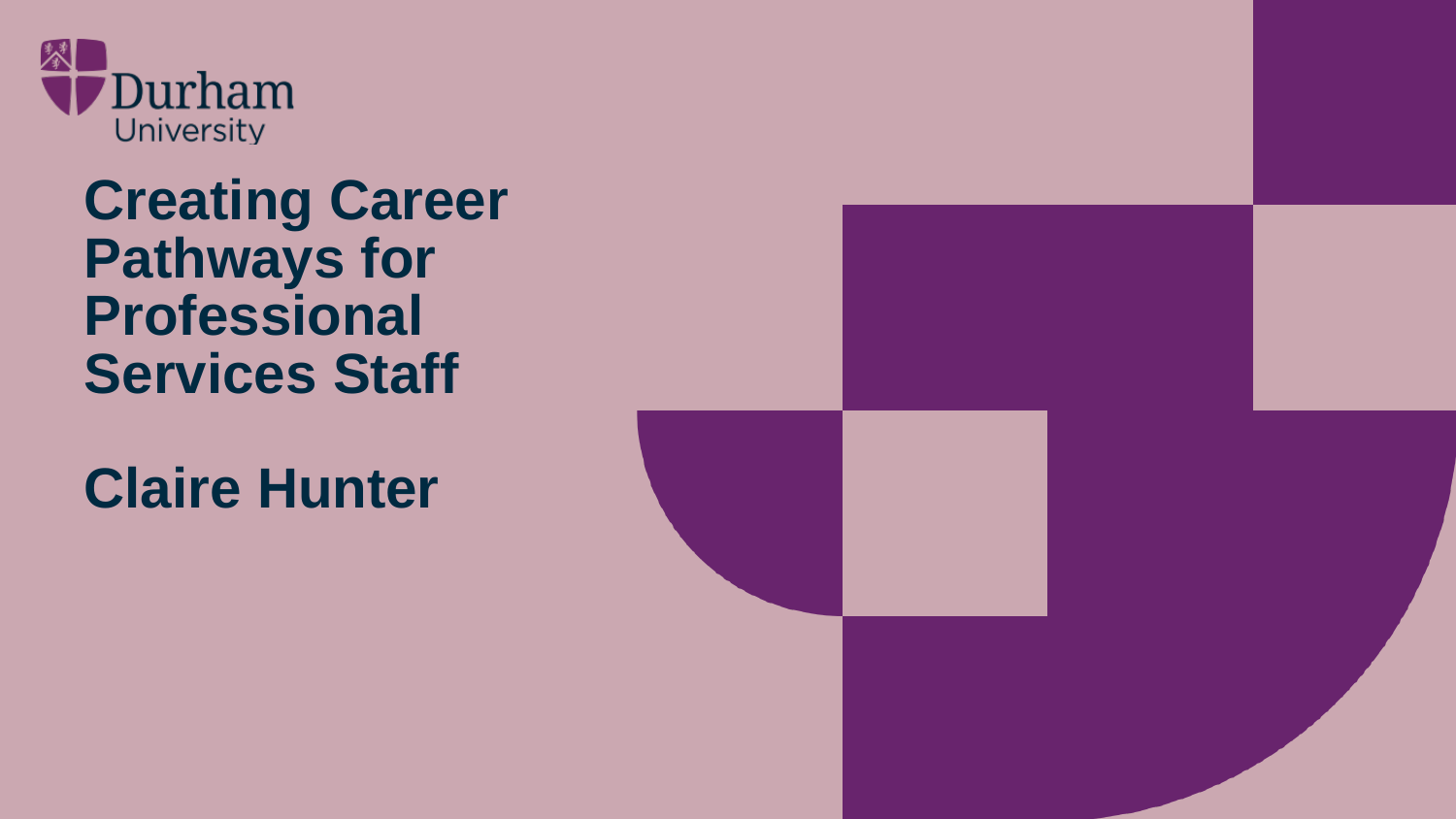

# Creating Career Pathways for Professional Services Staff Claire Hunter